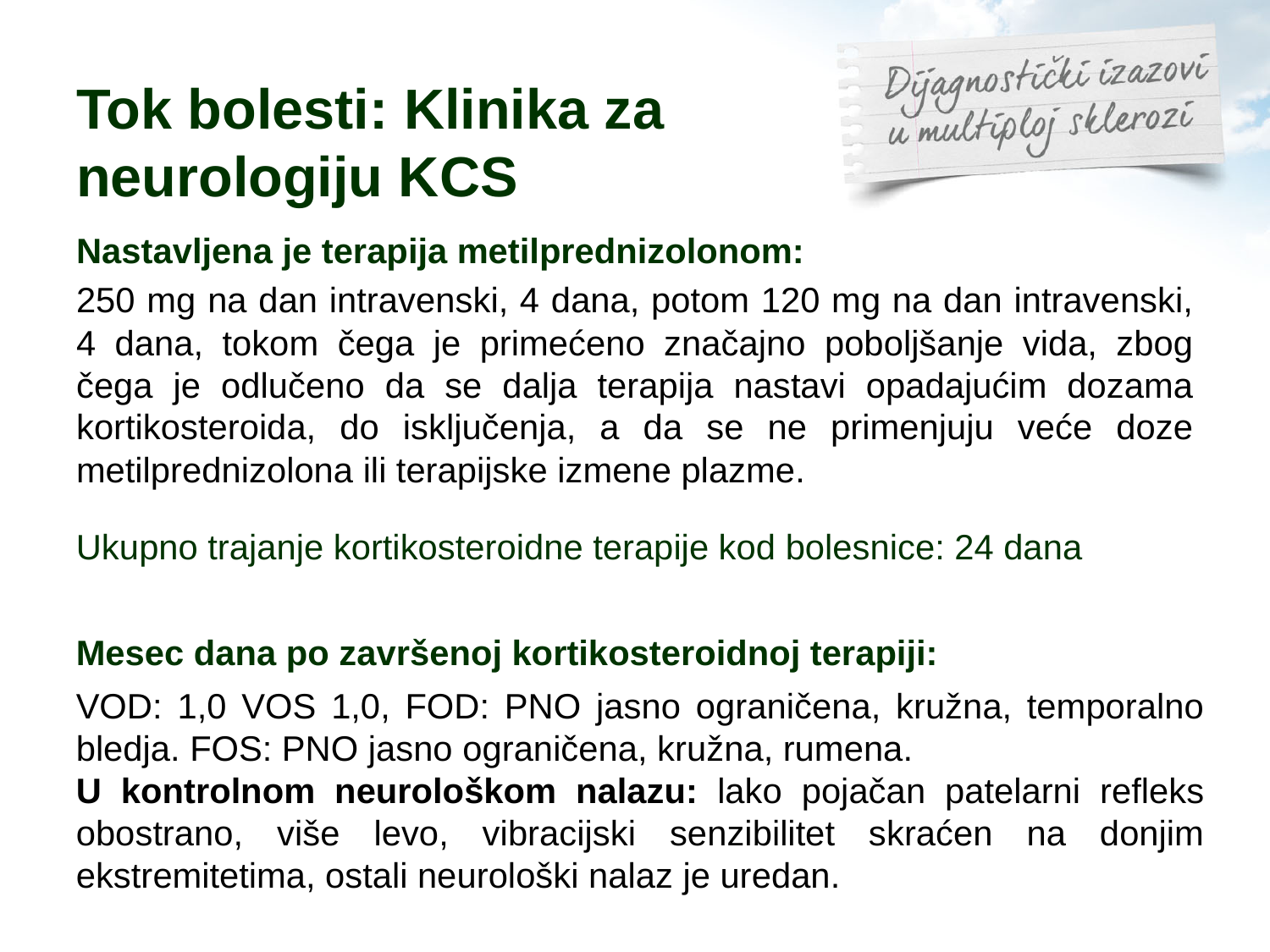

# Tok bolesti: Klinika za neurologiju KCS
Nastavljena je terapija metilprednizolonom:
250 mg na dan intravenski, 4 dana, potom 120 mg na dan intravenski, 4 dana, tokom čega je primećeno značajno poboljšanje vida, zbog čega je odlučeno da se dalja terapija nastavi opadajućim dozama kortikosteroida, do isključenja, a da se ne primenjuju veće doze metilprednizolona ili terapijske izmene plazme.

Ukupno trajanje kortikosteroidne terapije kod bolesnice: 24 dana
Mesec dana po završenoj kortikosteroidnoj terapiji:
VOD: 1,0 VOS 1,0, FOD: PNO jasno ograničena, kružna, temporalno bledja. FOS: PNO jasno ograničena, kružna, rumena.
U kontrolnom neurološkom nalazu: lako pojačan patelarni refleks obostrano, više levo, vibracijski senzibilitet skraćen na donjim ekstremitetima, ostali neurološki nalaz je uredan.